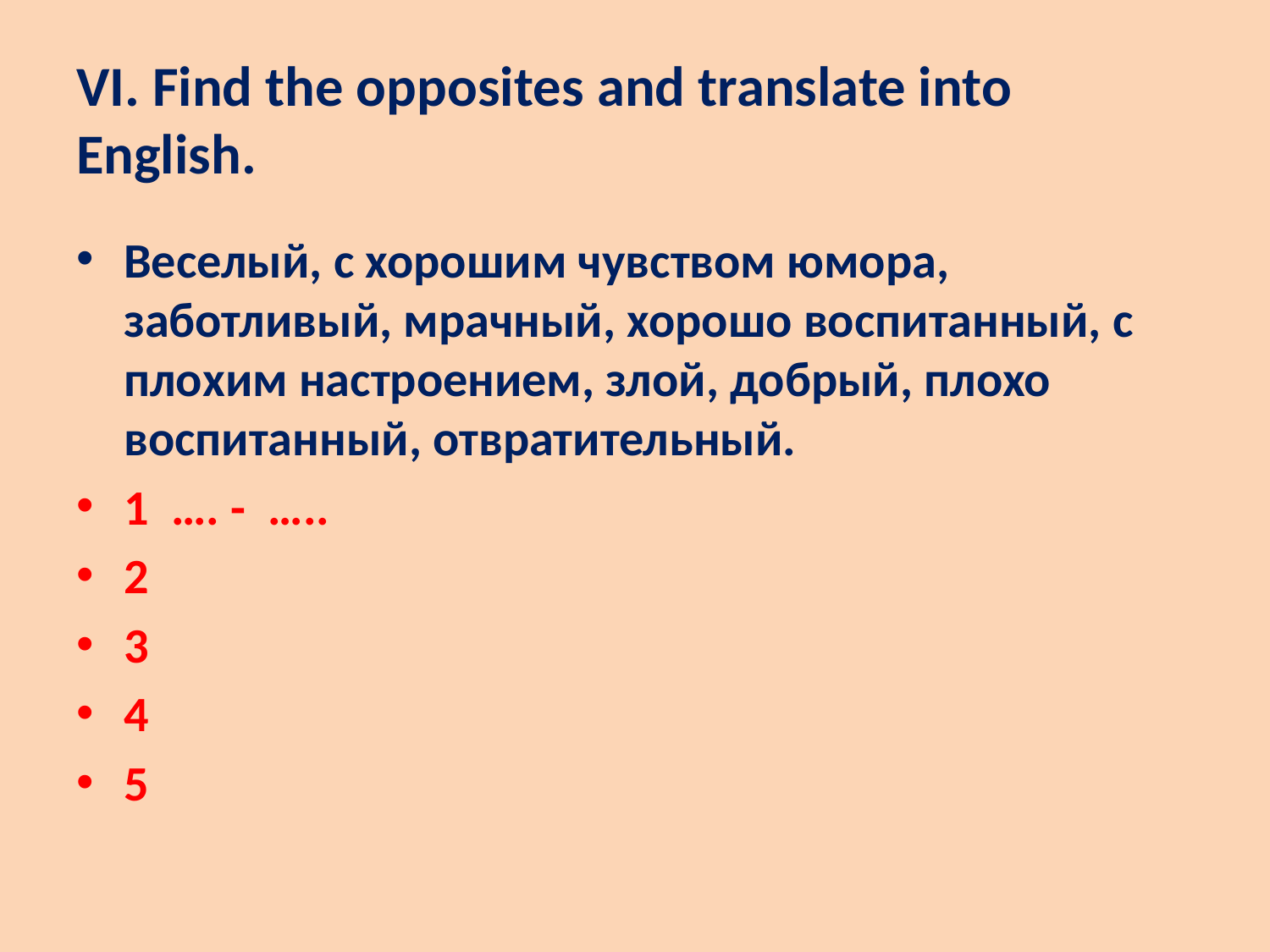

# VI. Find the opposites and translate into English.
Веселый, с хорошим чувством юмора,  заботливый, мрачный, хорошо воспитанный, с плохим настроением, злой, добрый, плохо воспитанный, отвратительный.
1  …. -  …..
2
3
4
5